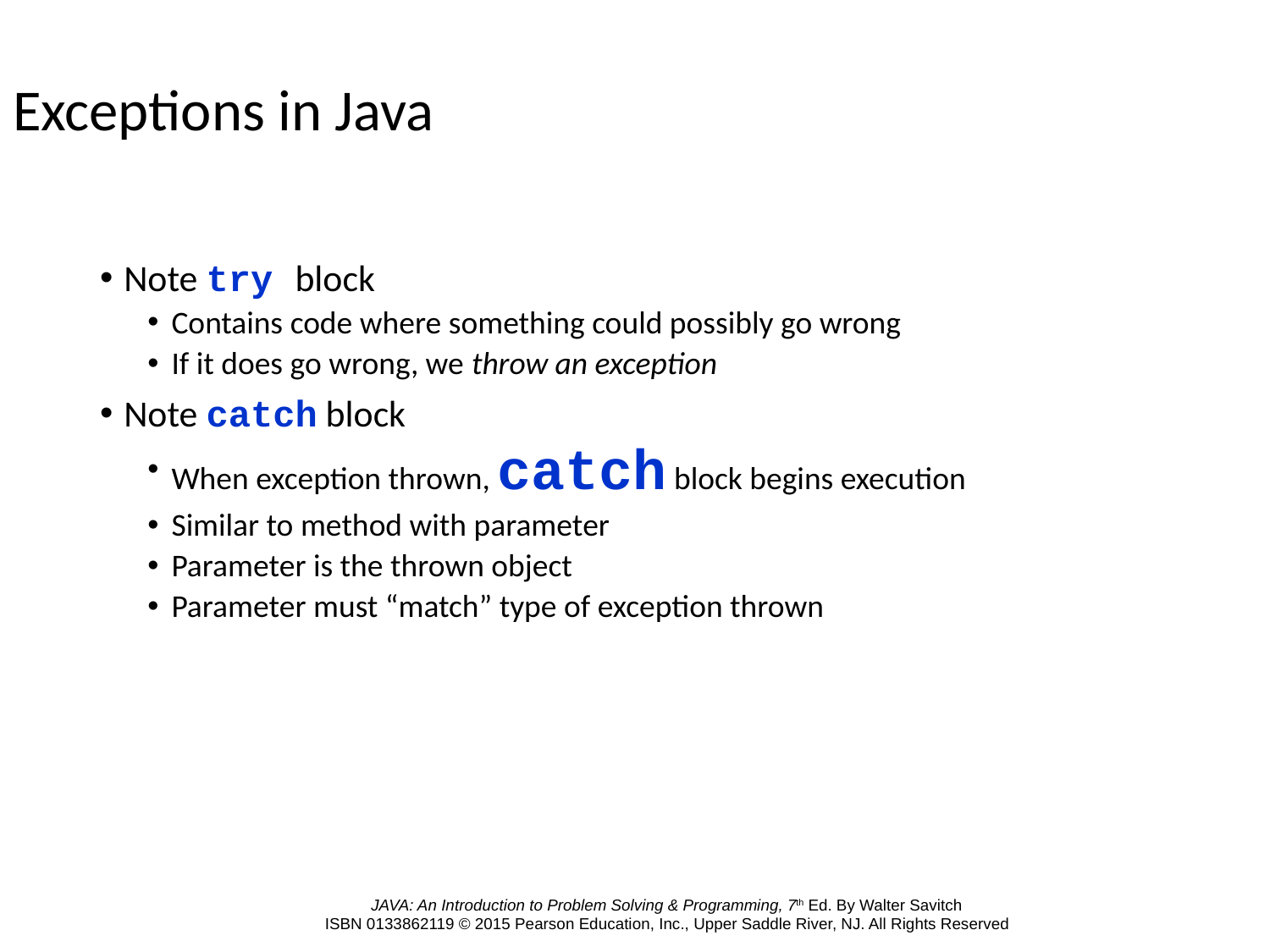

# Exceptions in Java
Note try block
Contains code where something could possibly go wrong
If it does go wrong, we throw an exception
Note catch block
When exception thrown, catch block begins execution
Similar to method with parameter
Parameter is the thrown object
Parameter must “match” type of exception thrown